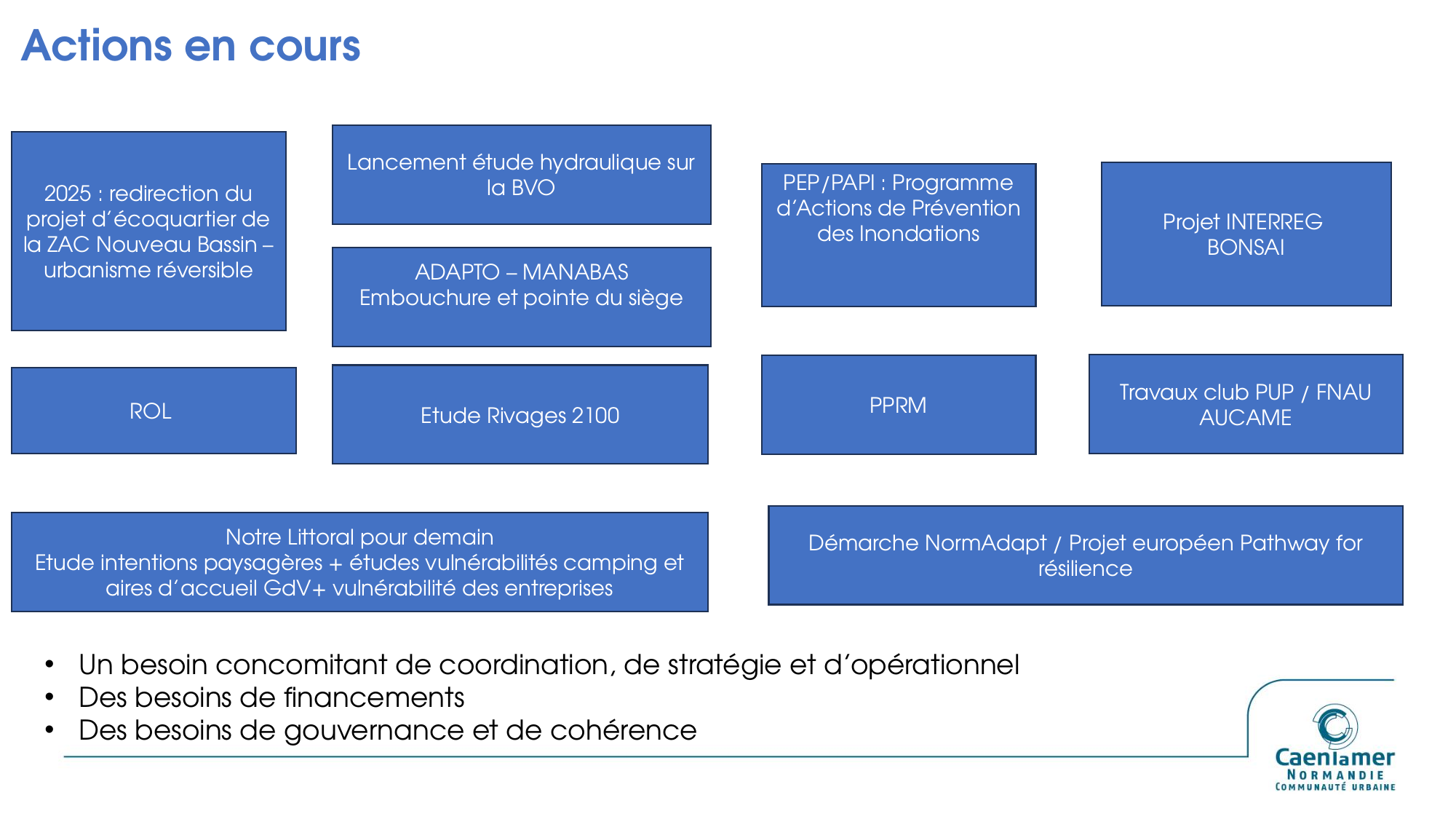

# Actions en cours
Lancement étude hydraulique sur la BVO
2025 : redirection du projet d’écoquartier de la ZAC Nouveau Bassin – urbanisme réversible
Projet INTERREG
BONSAI
PEP/PAPI : Programme d’Actions de Prévention des Inondations
ADAPTO – MANABAS
Embouchure et pointe du siège

Travaux club PUP / FNAU
AUCAME
PPRM
Etude Rivages 2100
ROL
Démarche NormAdapt / Projet européen Pathway for résilience
Notre Littoral pour demain
Etude intentions paysagères + études vulnérabilités camping et aires d’accueil GdV+ vulnérabilité des entreprises
Un besoin concomitant de coordination, de stratégie et d’opérationnel
Des besoins de financements
Des besoins de gouvernance et de cohérence